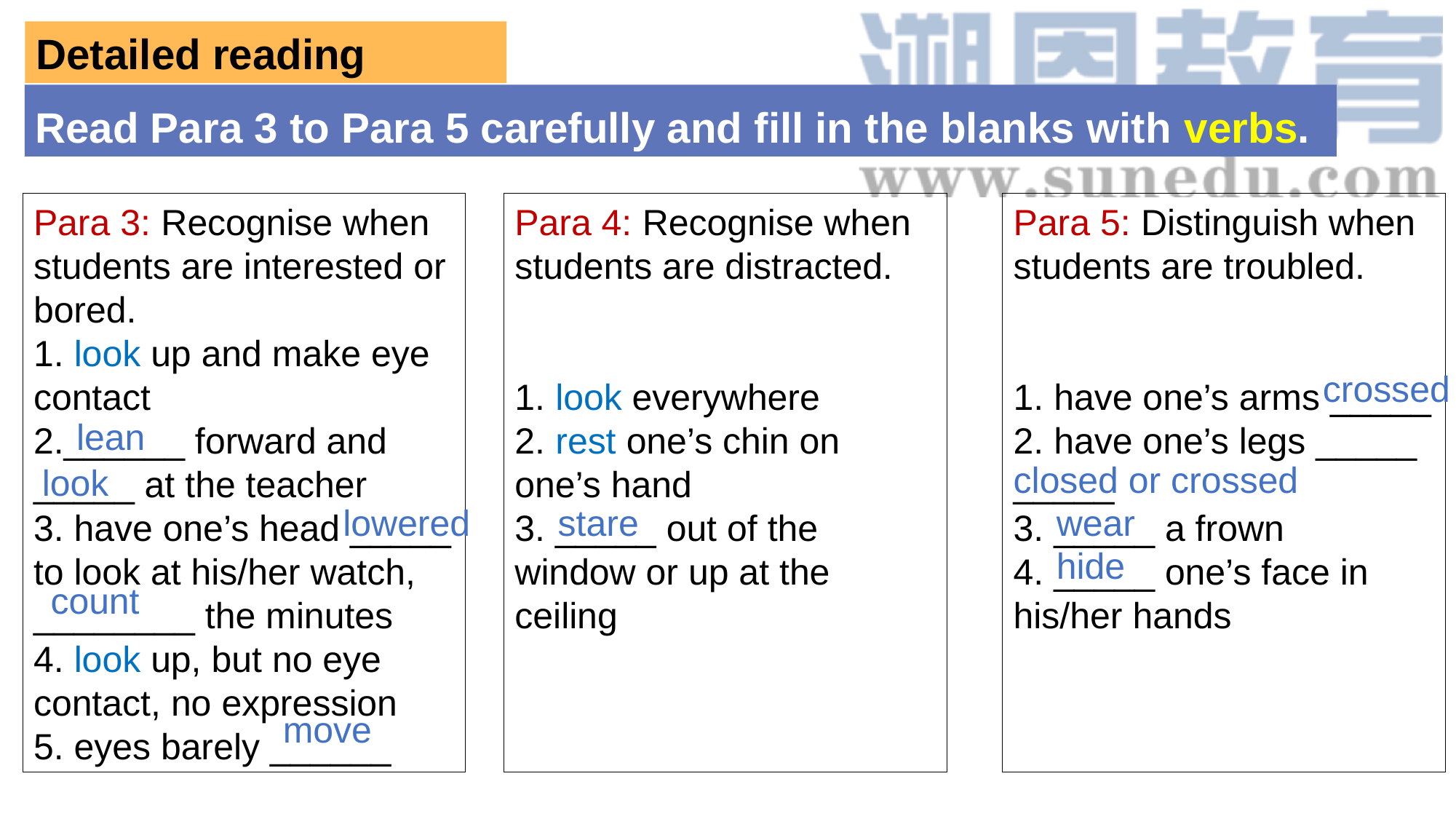

Detailed reading
Read Para 3 to Para 5 carefully and fill in the blanks with verbs.
Para 3: Recognise when students are interested or bored.
1. look up and make eye contact
2.______ forward and _____ at the teacher
3. have one’s head _____ to look at his/her watch, ________ the minutes
4. look up, but no eye contact, no expression
5. eyes barely ______
Para 4: Recognise when students are distracted.

1. look everywhere
2. rest one’s chin on one’s hand
3. _____ out of the window or up at the ceiling

Para 5: Distinguish when students are troubled.

1. have one’s arms _____
2. have one’s legs _____ _____
3. _____ a frown
4. _____ one’s face in his/her hands

crossed
lean
closed or crossed
look
lowered
stare
wear
hide
count
move